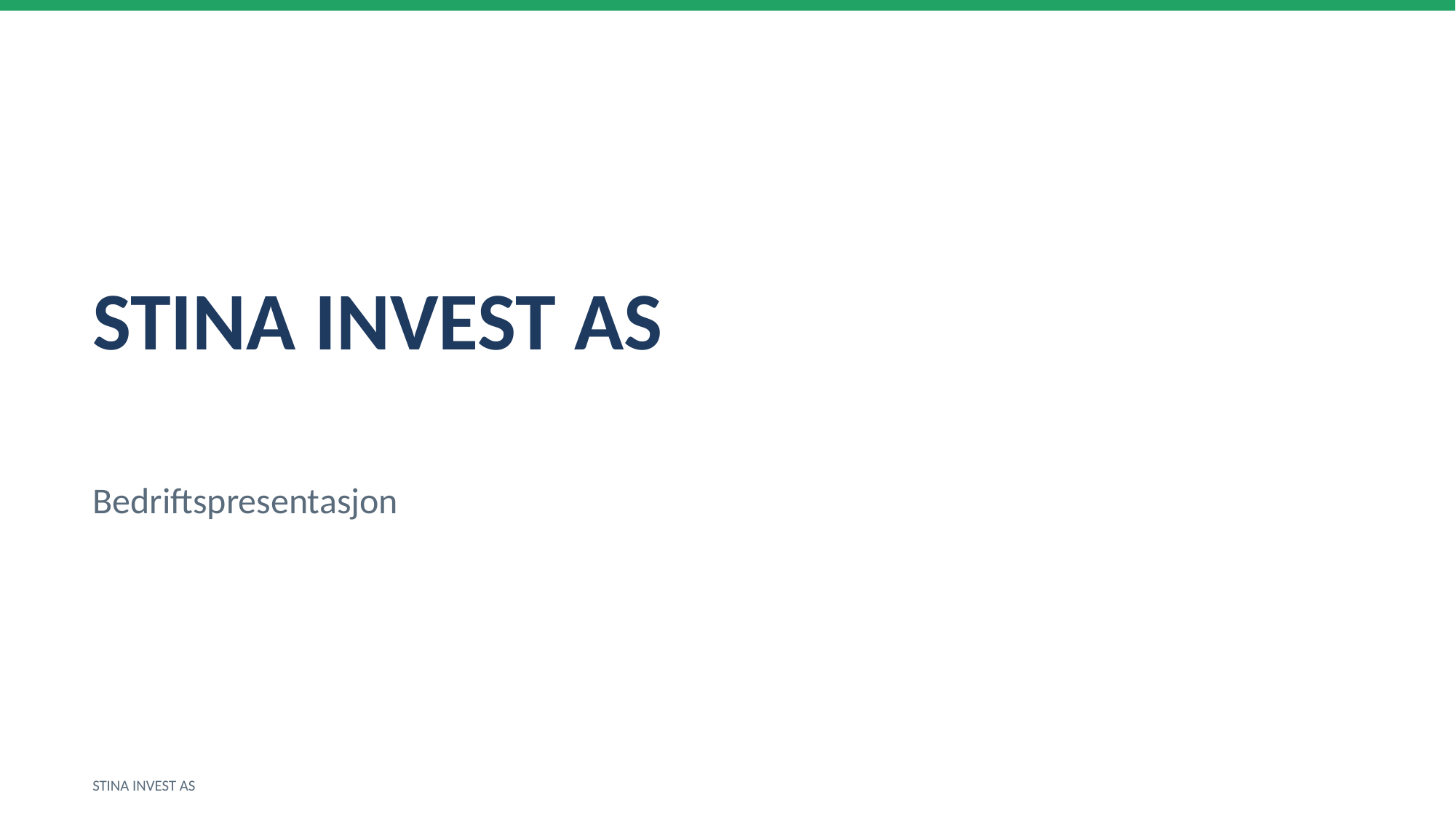

STINA INVEST AS
Bedriftspresentasjon
STINA INVEST AS